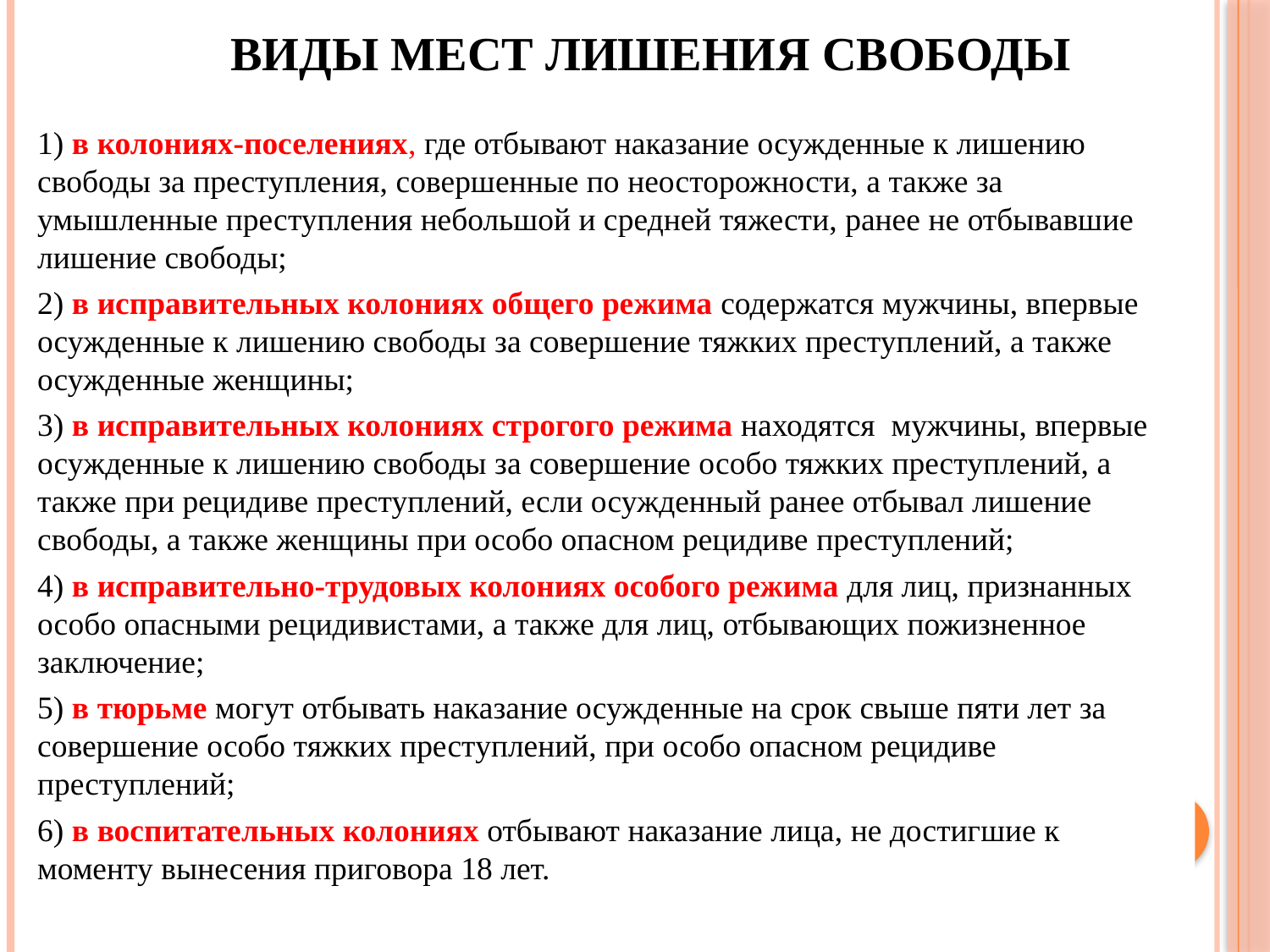

# Виды мест лишения свободы
1) в колониях-поселениях, где отбывают наказание осужденные к лишению свободы за преступления, совершенные по неосторожности, а также за умышленные преступления небольшой и средней тяжести, ранее не отбывавшие лишение свободы;
2) в исправительных колониях общего режима содержатся мужчины, впервые осужденные к лишению свободы за совершение тяжких преступлений, а также осужденные женщины;
3) в исправительных колониях строгого режима находятся  мужчины, впервые осужденные к лишению свободы за совершение особо тяжких преступлений, а также при рецидиве преступлений, если осужденный ранее отбывал лишение свободы, а также женщины при особо опасном рецидиве преступлений;
4) в исправительно-трудовых колониях особого режима для лиц, признанных особо опасными рецидивистами, а также для лиц, отбывающих пожизненное заключение;
5) в тюрьме могут отбывать наказание осужденные на срок свыше пяти лет за совершение особо тяжких преступлений, при особо опасном рецидиве преступлений;
6) в воспитательных колониях отбывают наказание лица, не достигшие к моменту вынесения приговора 18 лет.